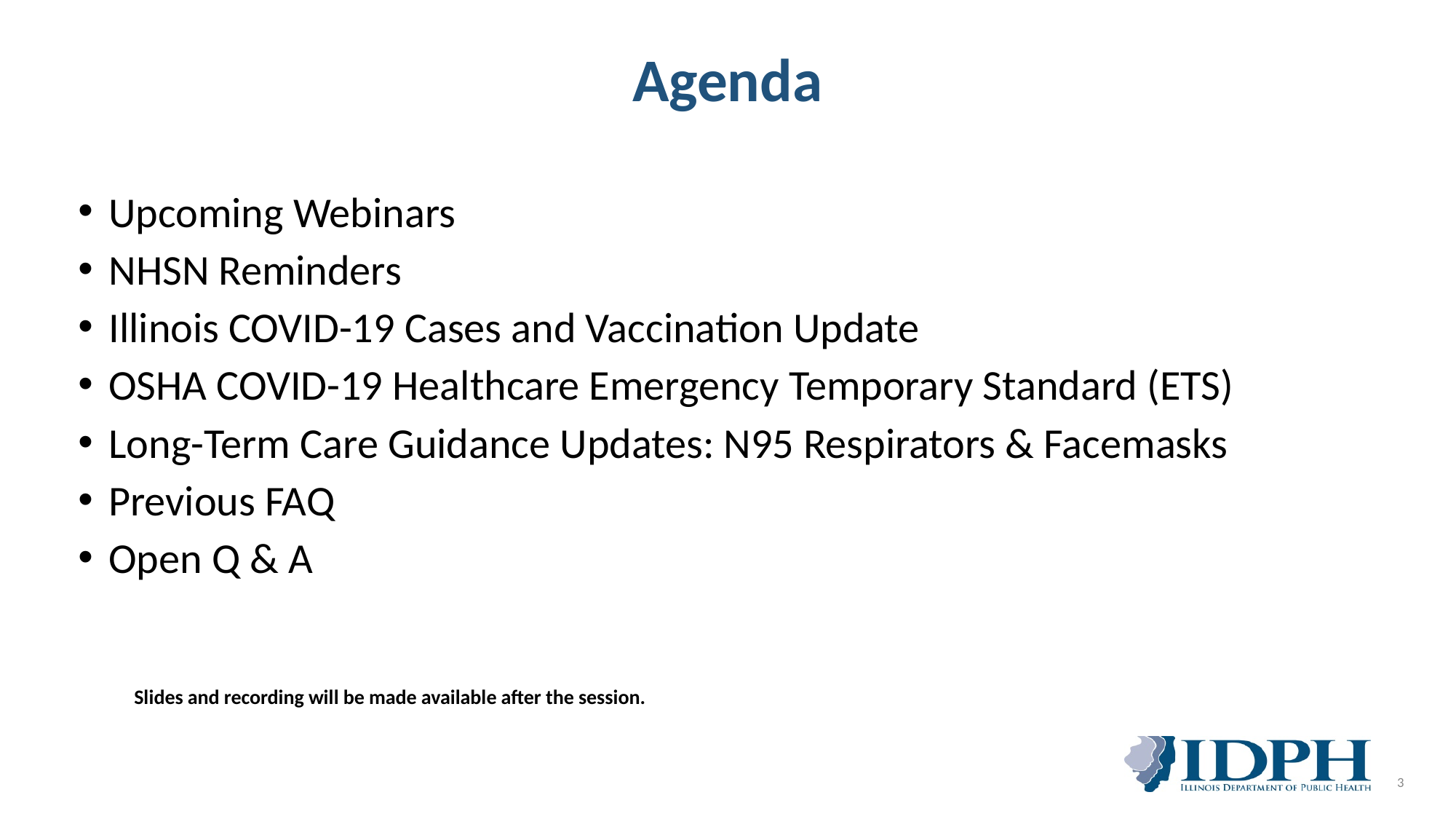

# Agenda
Upcoming Webinars
NHSN Reminders
Illinois COVID-19 Cases and Vaccination Update
OSHA COVID-19 Healthcare Emergency Temporary Standard (ETS)
Long-Term Care Guidance Updates: N95 Respirators & Facemasks
Previous FAQ
Open Q & A
Slides and recording will be made available after the session.
3